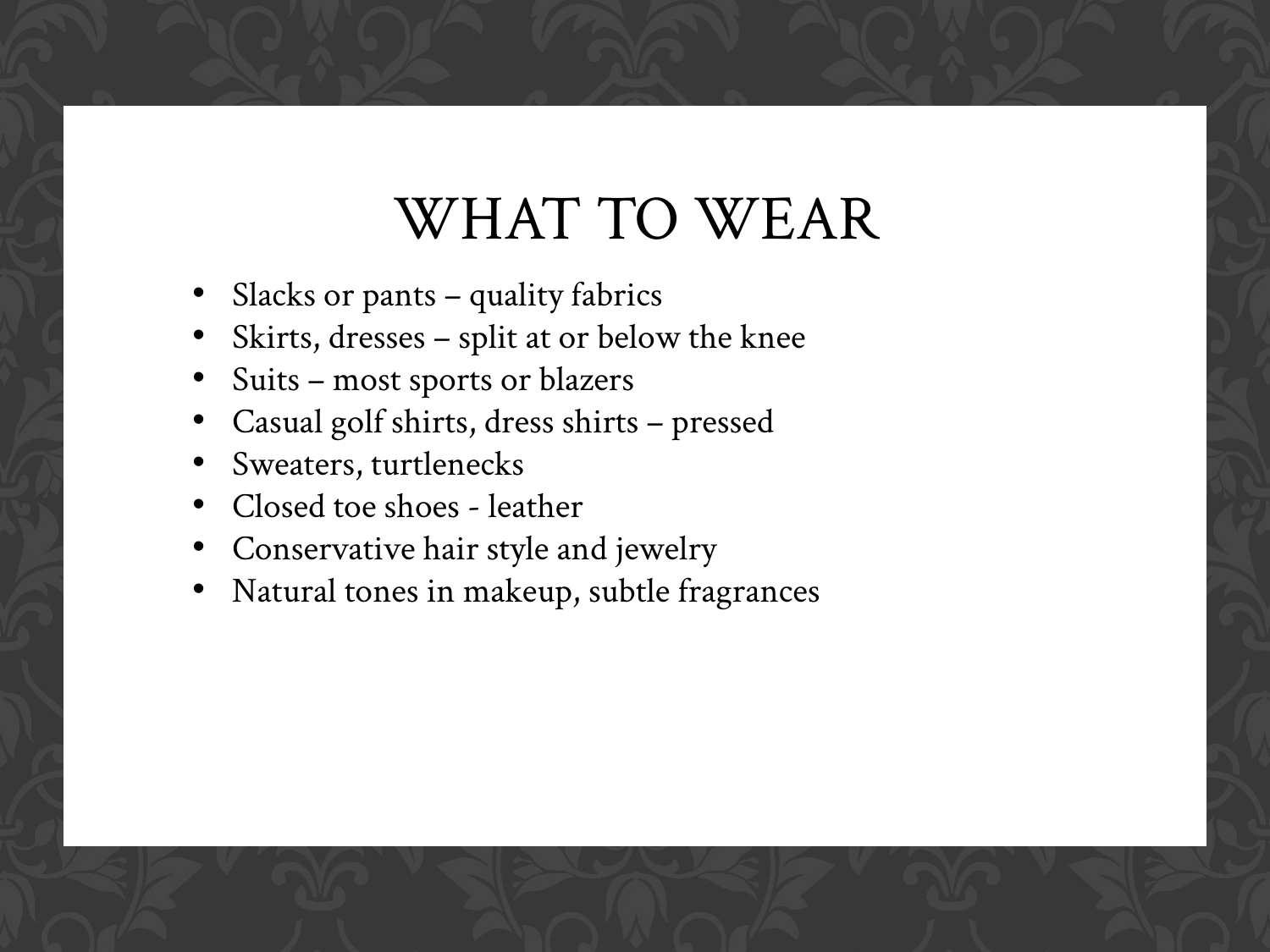

WHAT TO WEAR
Slacks or pants – quality fabrics
Skirts, dresses – split at or below the knee
Suits – most sports or blazers
Casual golf shirts, dress shirts – pressed
Sweaters, turtlenecks
Closed toe shoes - leather
Conservative hair style and jewelry
Natural tones in makeup, subtle fragrances